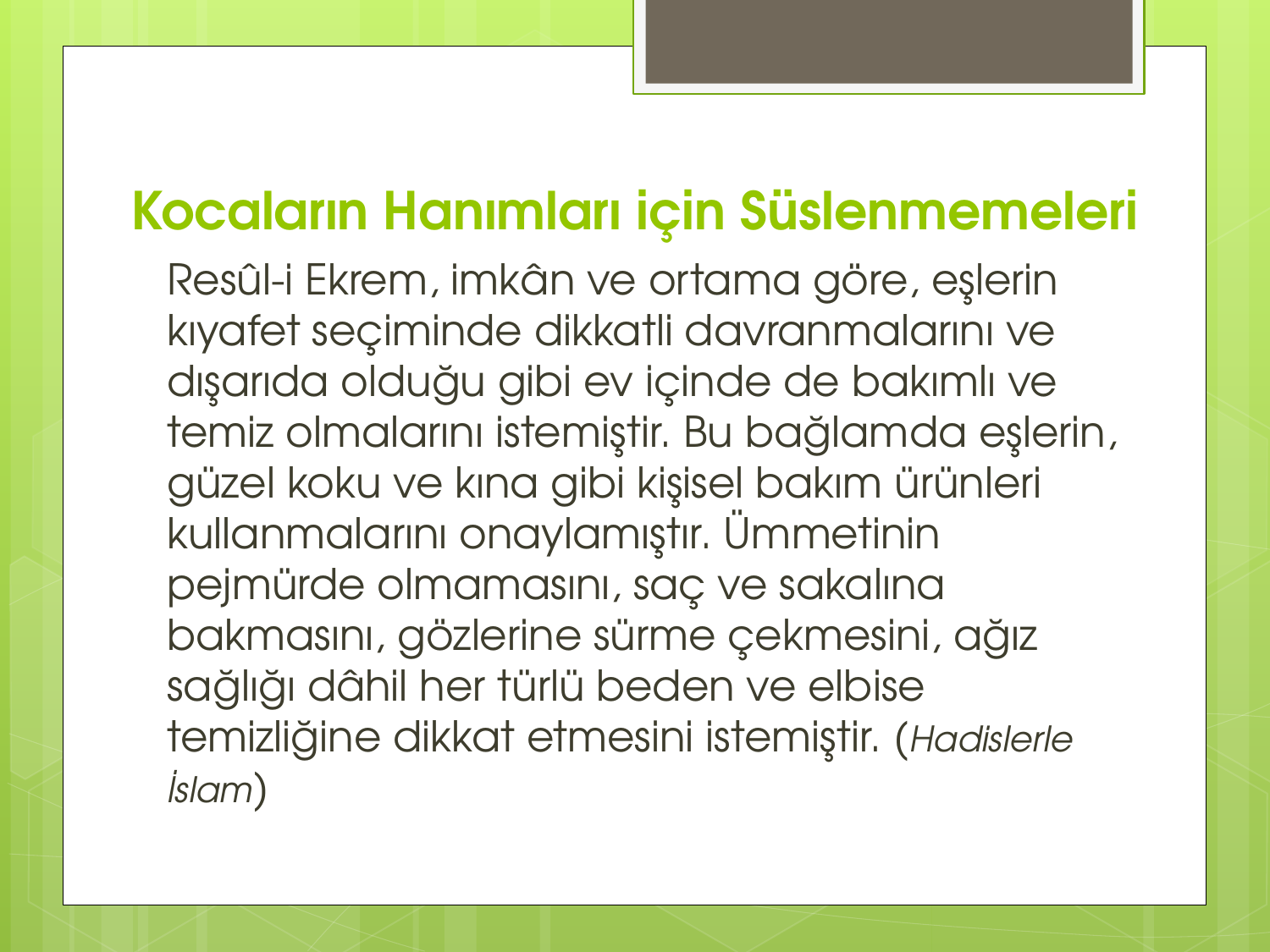

# Kocaların Hanımları için Süslenmemeleri
Resûl-i Ekrem, imkân ve ortama göre, eşlerin kıyafet seçiminde dikkatli davranmalarını ve dışarıda olduğu gibi ev içinde de bakımlı ve temiz olmalarını istemiştir. Bu bağlamda eşlerin, güzel koku ve kına gibi kişisel bakım ürünleri kullanmalarını onaylamıştır. Ümmetinin pejmürde olmamasını, saç ve sakalına bakmasını, gözlerine sürme çekmesini, ağız sağlığı dâhil her türlü beden ve elbise temizliğine dikkat etmesini istemiştir. (Hadislerle İslam)